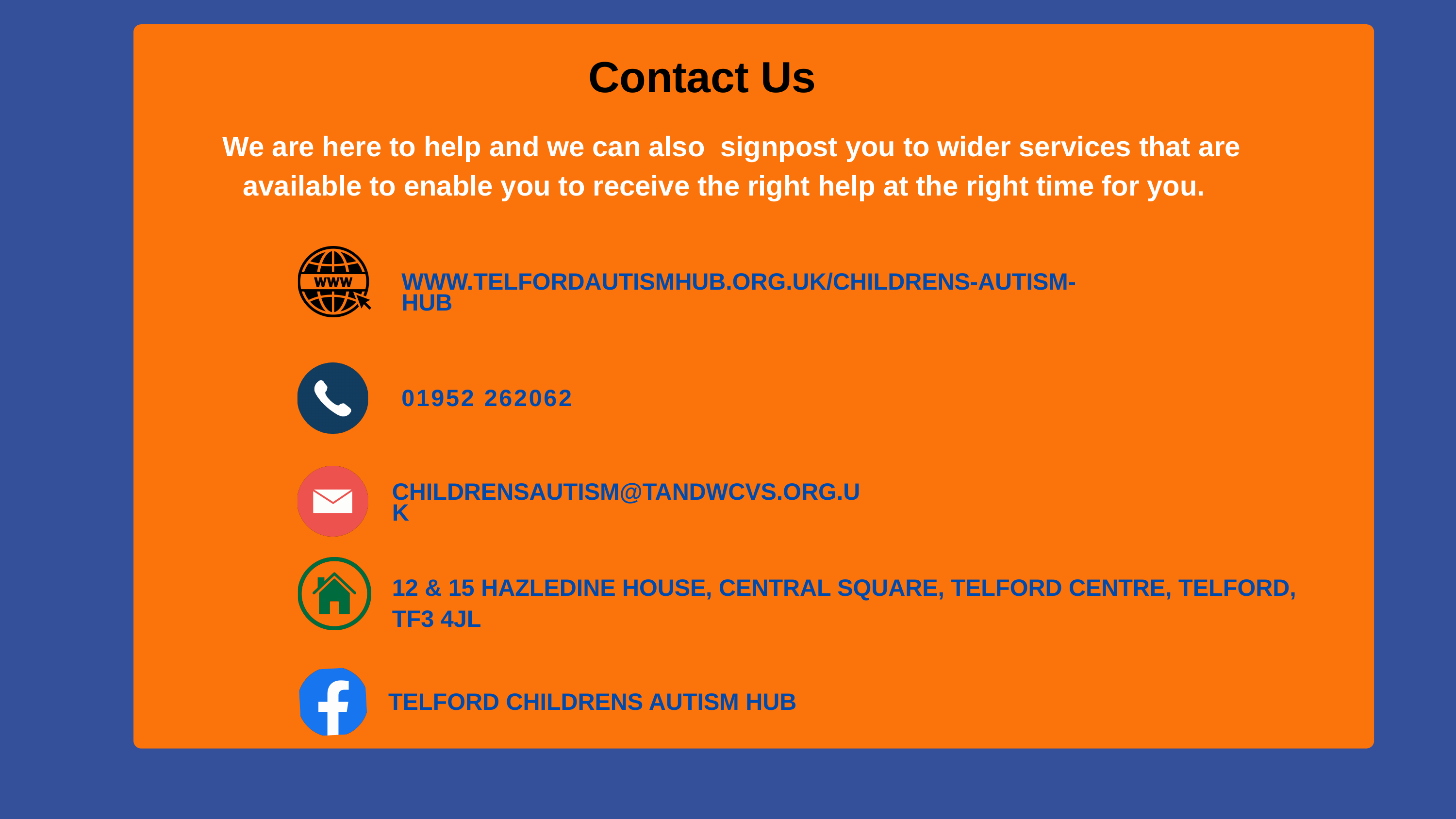

Contact Us
 We are here to help and we can also  signpost you to wider services that are available to enable you to receive the right help at the right time for you.

WWW.TELFORDAUTISMHUB.ORG.UK/CHILDRENS-AUTISM-HUB

01952 262062

CHILDRENSAUTISM@TANDWCVS.ORG.UK

12 & 15 HAZLEDINE HOUSE, CENTRAL SQUARE, TELFORD CENTRE, TELFORD, TF3 4JL

TELFORD CHILDRENS AUTISM HUB